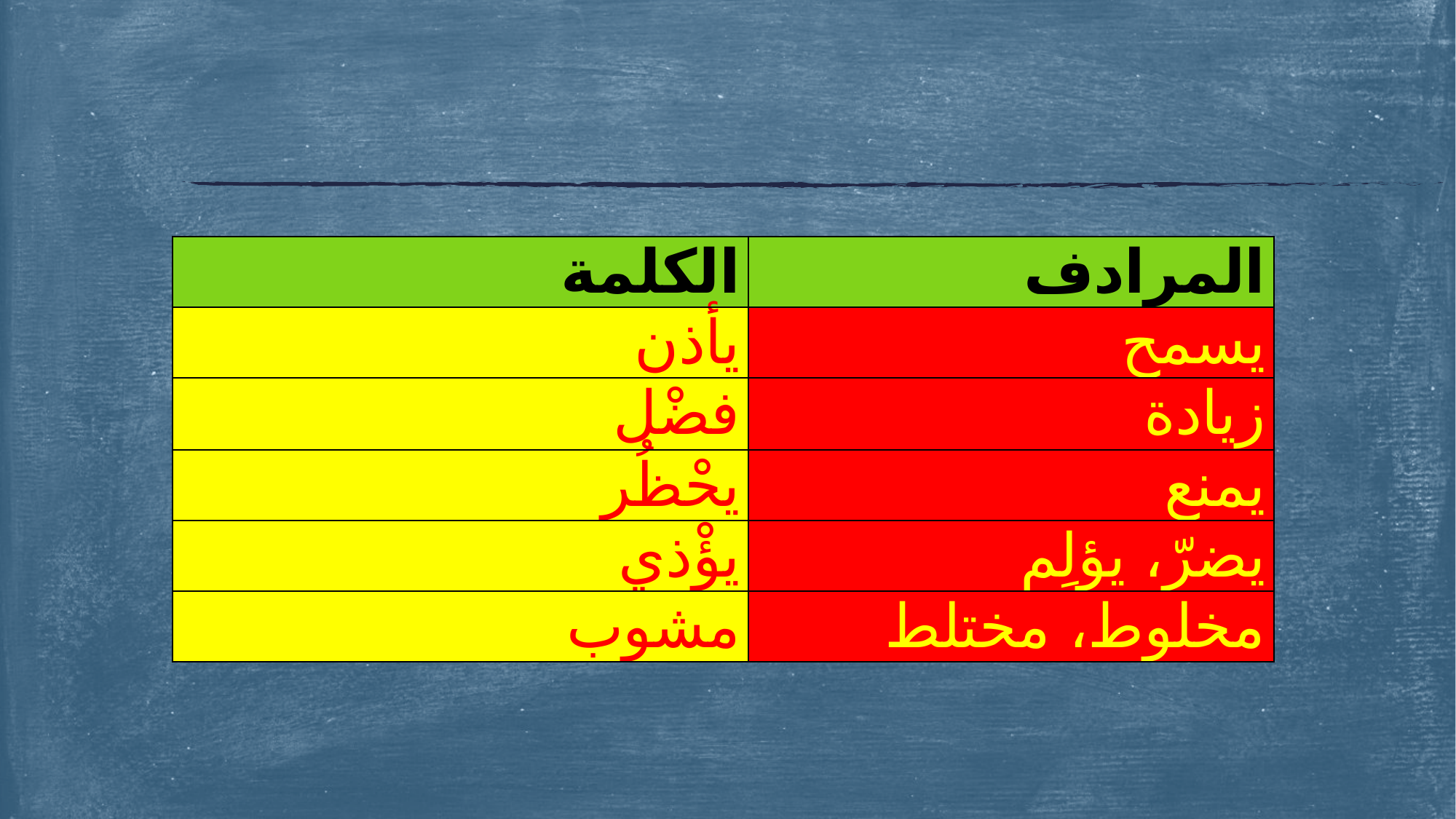

#
| الكلمة | المرادف |
| --- | --- |
| يأذن | يسمح |
| فضْل | زيادة |
| يحْظُر | يمنع |
| يؤْذي | يضرّ، يؤلِم |
| مشوب | مخلوط، مختلط |